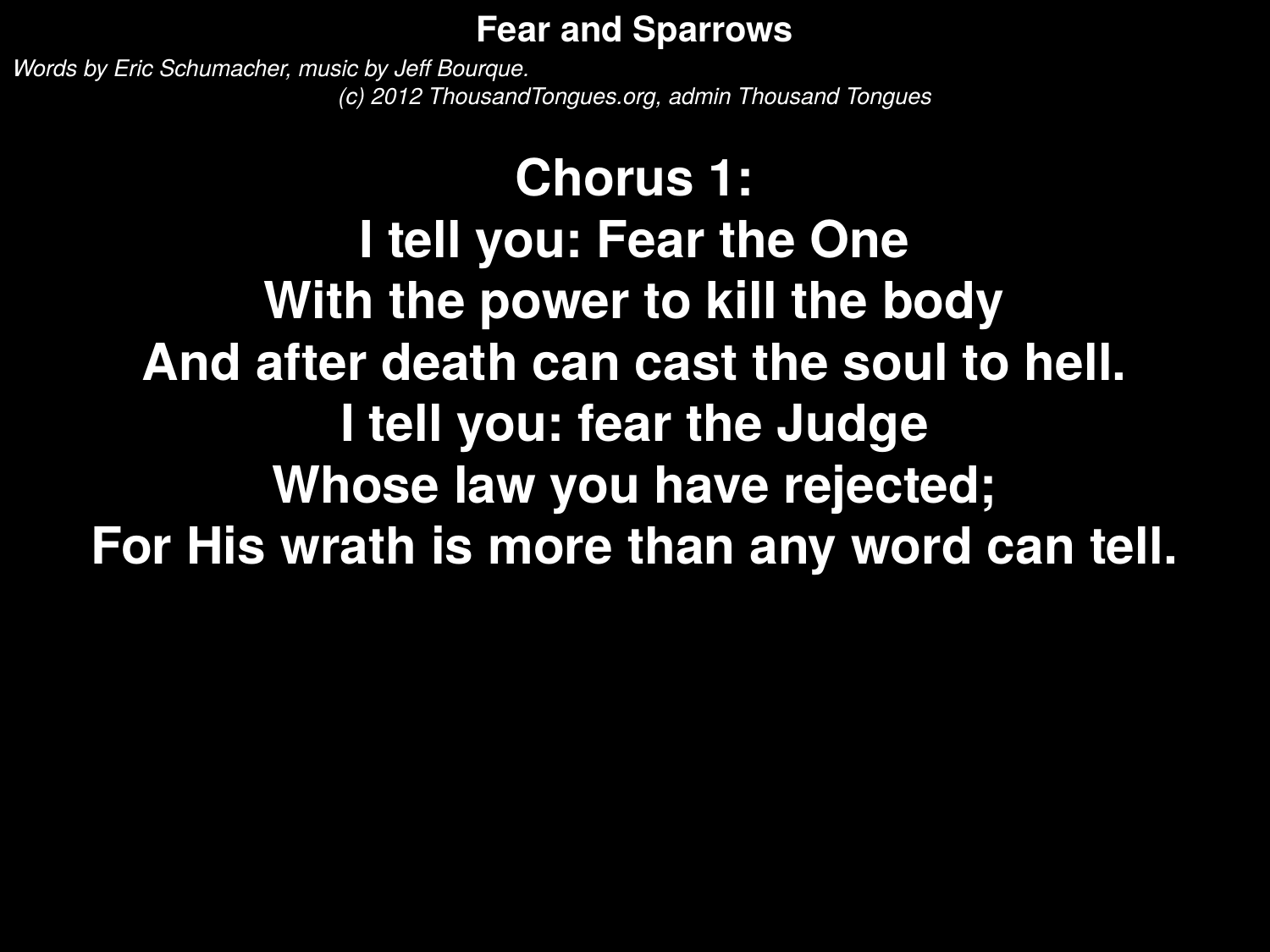

Fear and Sparrows
Words by Eric Schumacher, music by Jeff Bourque.
(c) 2012 ThousandTongues.org, admin Thousand Tongues
Chorus 1:
I tell you: Fear the One
With the power to kill the body
And after death can cast the soul to hell.
I tell you: fear the Judge
Whose law you have rejected;
For His wrath is more than any word can tell.